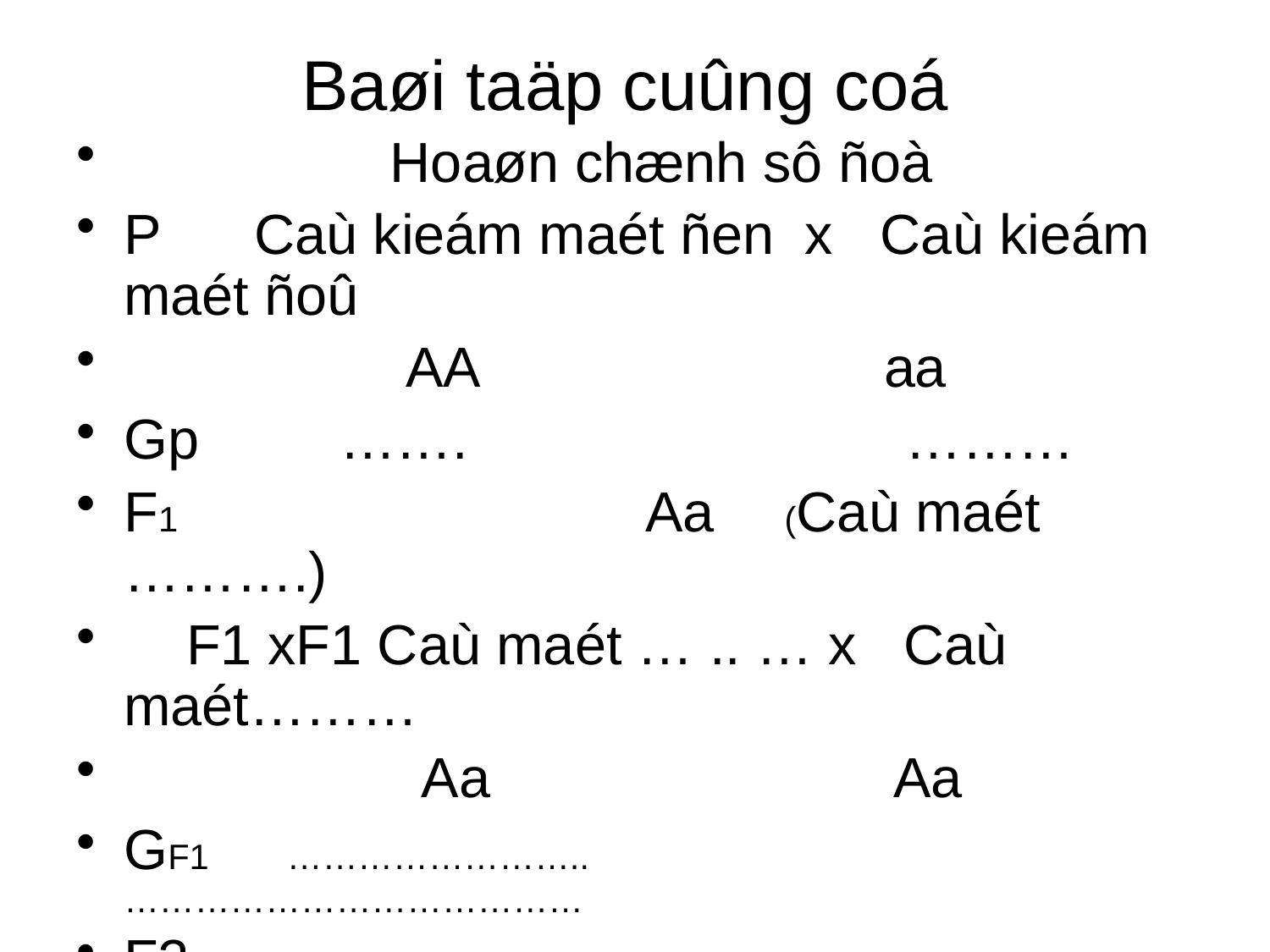

# Baøi taäp cuûng coá
                 Hoaøn chænh sô ñoà
P      Caù kieám maét ñen  x   Caù kieám maét ñoû
                  AA                          aa
Gp         …….                            ………
F1                                                Aa      (Caù maét ……….)
    F1 xF1 Caù maét … .. … x   Caù maét………
                   Aa                          Aa
GF1        ……………………..                                      …………………………………
F2